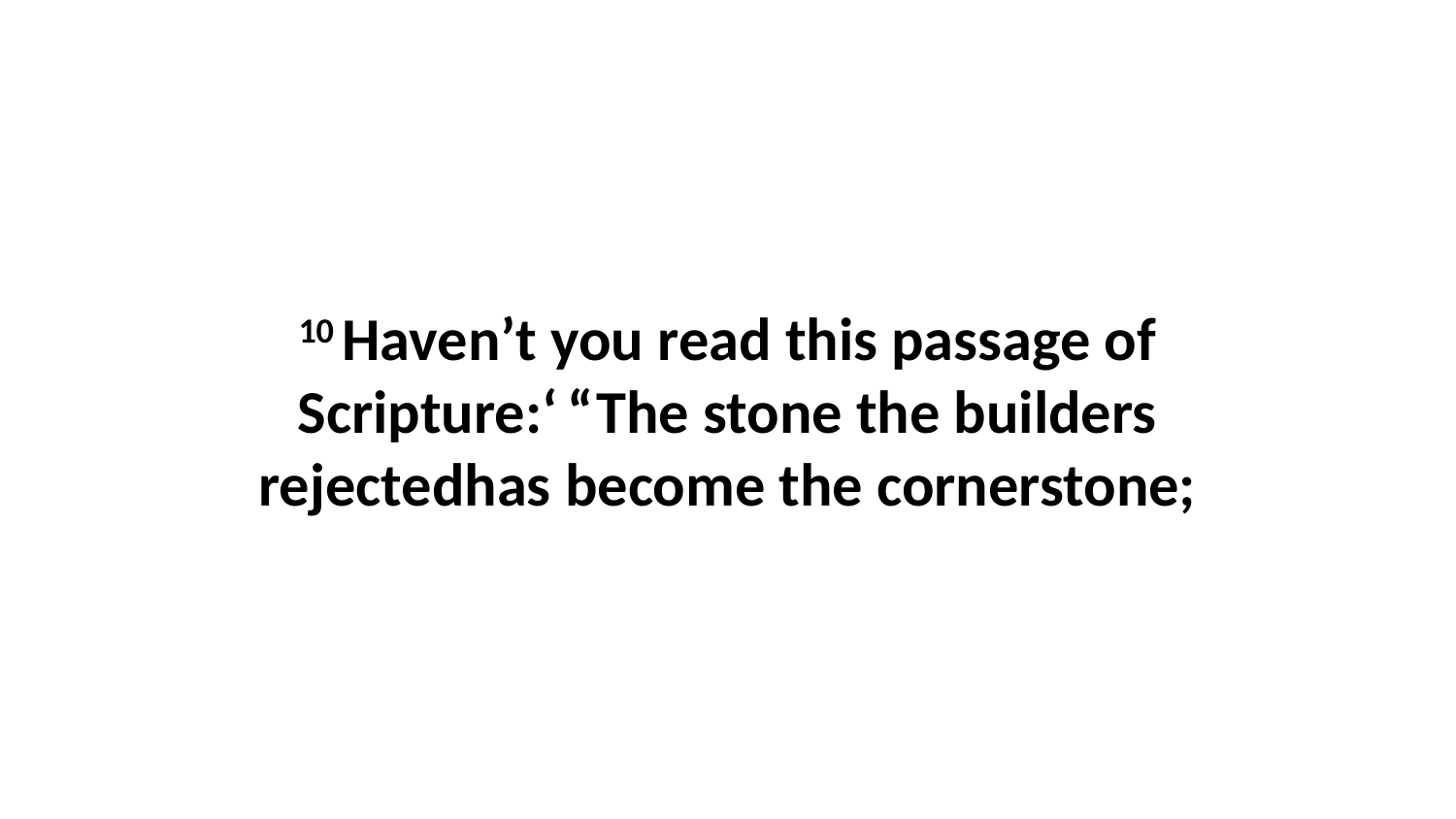

10 Haven’t you read this passage of Scripture:‘ “The stone the builders rejectedhas become the cornerstone;